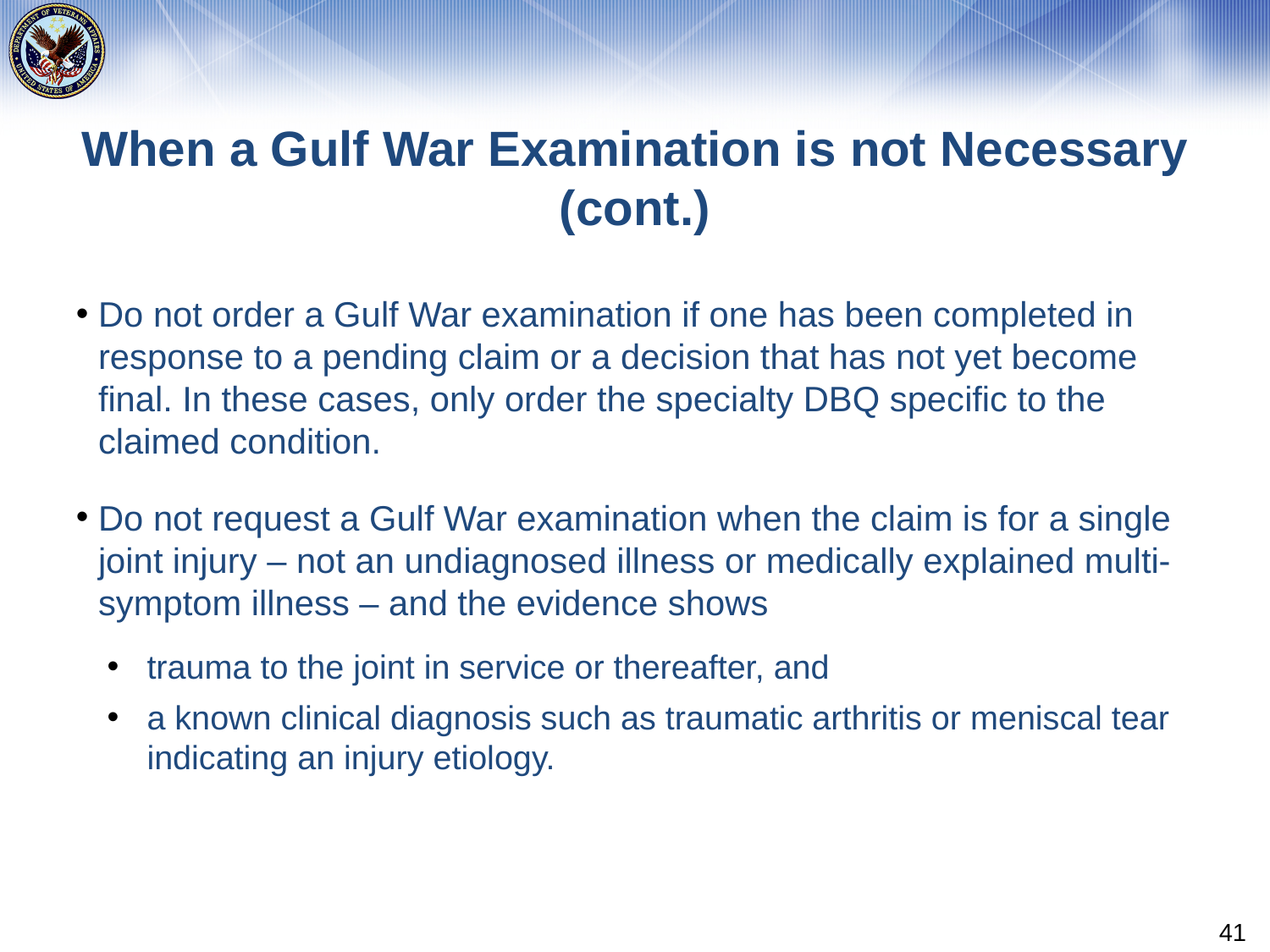

# When a Gulf War Examination is not Necessary (cont.)
Do not order a Gulf War examination if one has been completed in response to a pending claim or a decision that has not yet become final. In these cases, only order the specialty DBQ specific to the claimed condition.

Do not request a Gulf War examination when the claim is for a single joint injury – not an undiagnosed illness or medically explained multi-symptom illness – and the evidence shows

trauma to the joint in service or thereafter, and
a known clinical diagnosis such as traumatic arthritis or meniscal tear indicating an injury etiology.

41